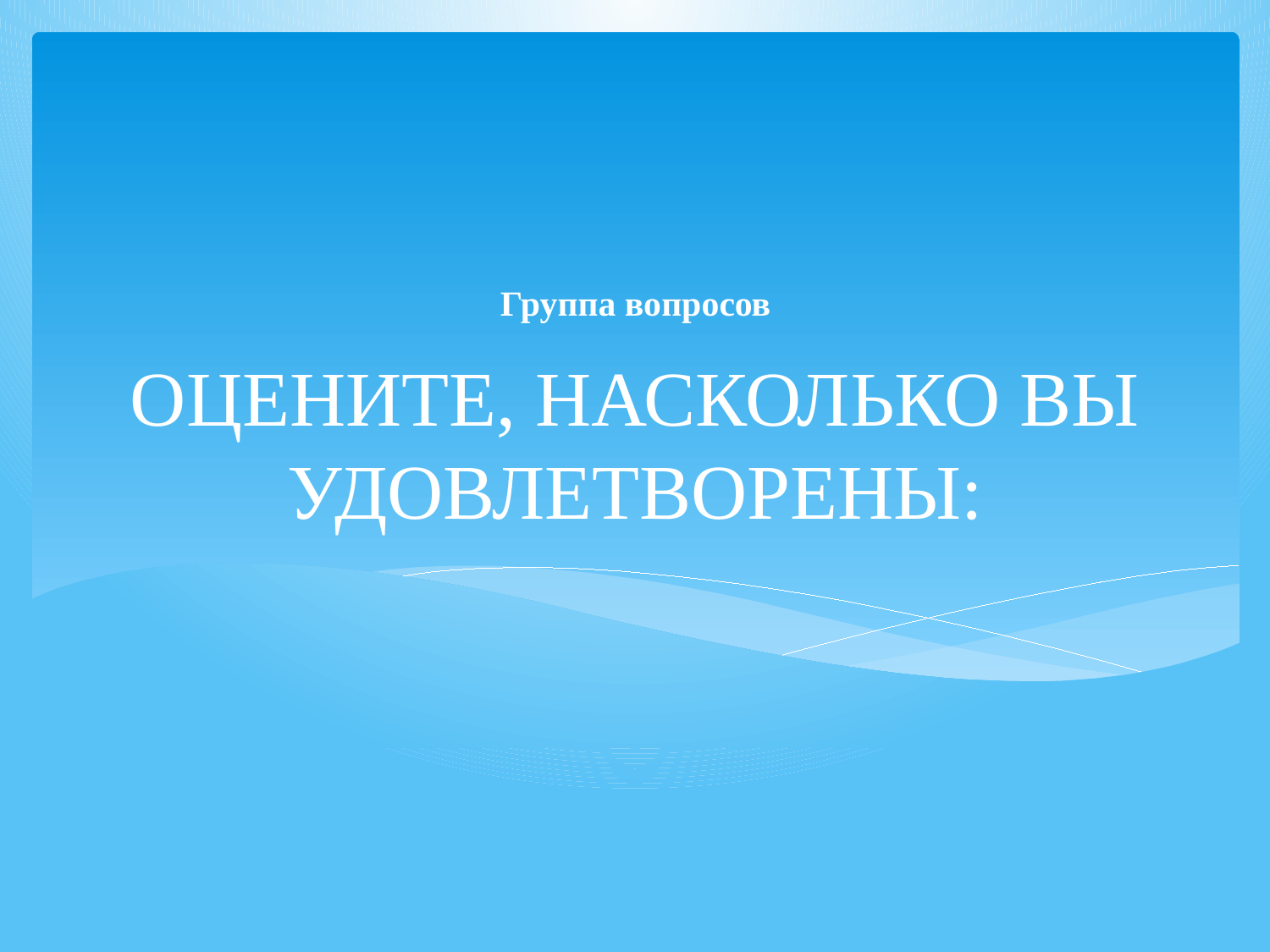

Группа вопросов
# ОЦЕНИТЕ, НАСКОЛЬКО ВЫ УДОВЛЕТВОРЕНЫ: